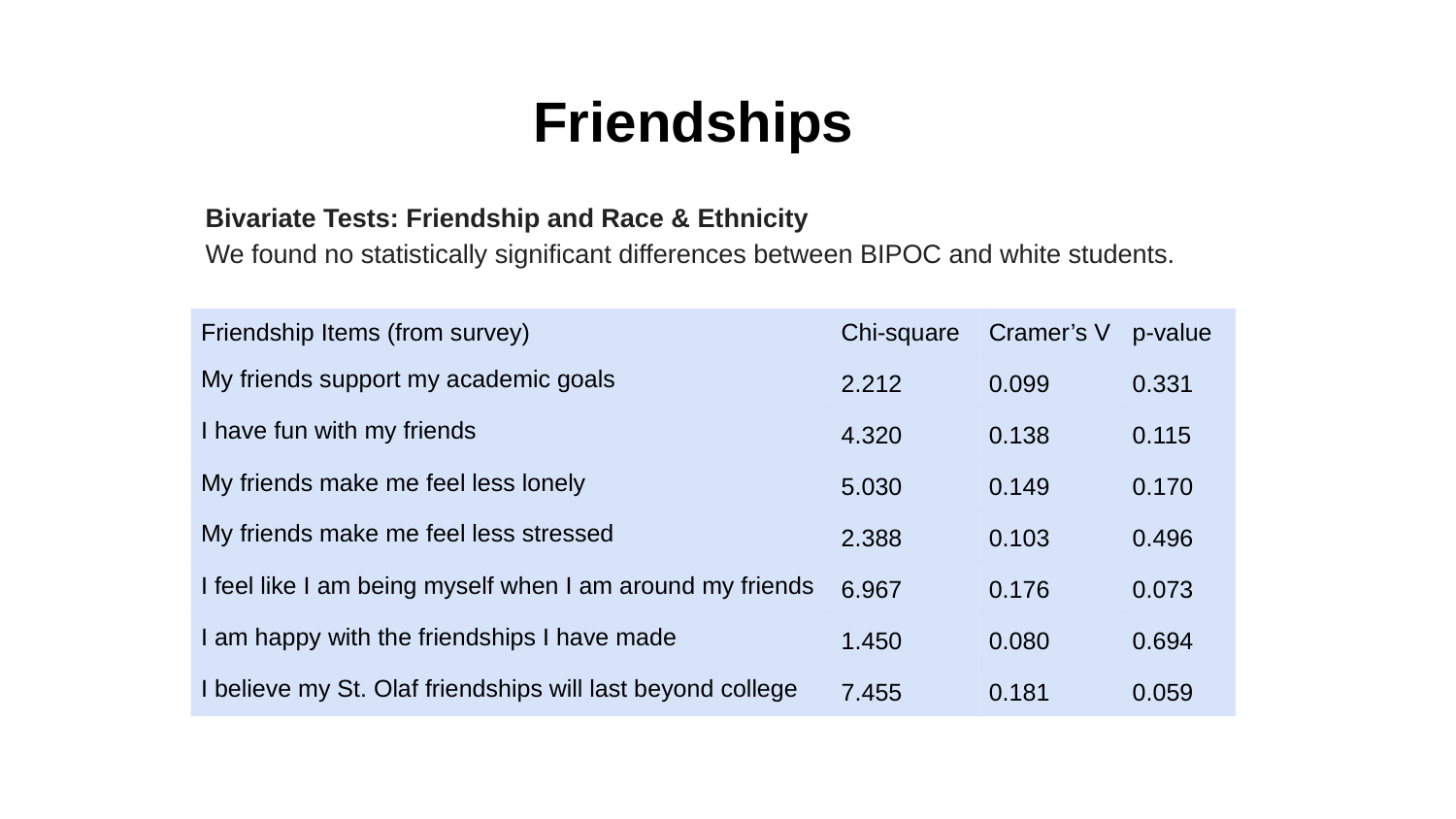

# Friendships
Bivariate Tests: Friendship and Race & Ethnicity
We found no statistically significant differences between BIPOC and white students.

| Friendship Items (from survey) | Chi-square | Cramer’s V | p-value |
| --- | --- | --- | --- |
| My friends support my academic goals | 2.212 | 0.099 | 0.331 |
| I have fun with my friends | 4.320 | 0.138 | 0.115 |
| My friends make me feel less lonely | 5.030 | 0.149 | 0.170 |
| My friends make me feel less stressed | 2.388 | 0.103 | 0.496 |
| I feel like I am being myself when I am around my friends | 6.967 | 0.176 | 0.073 |
| I am happy with the friendships I have made | 1.450 | 0.080 | 0.694 |
| I believe my St. Olaf friendships will last beyond college | 7.455 | 0.181 | 0.059 |